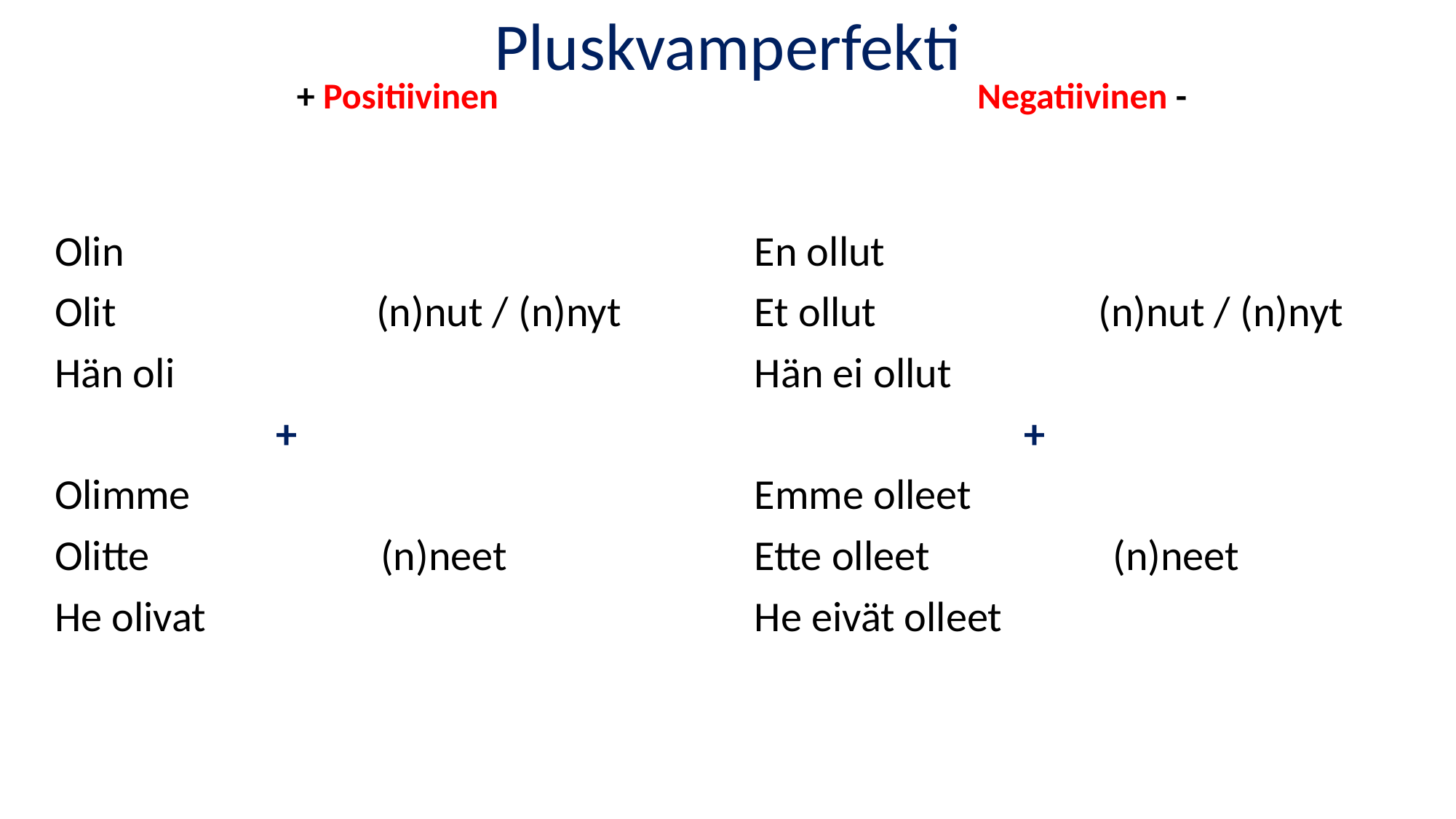

# Pluskvamperfekti
+ Positiivinen
Negatiivinen -
Olin
Olit                           (n)nut / (n)nyt
Hän oli
                       +
Olimme
Olitte                        (n)neet
He olivat

En ollut
Et ollut                       (n)nut / (n)nyt
Hän ei ollut
                            +
Emme olleet
Ette olleet                   (n)neet
He eivät olleet